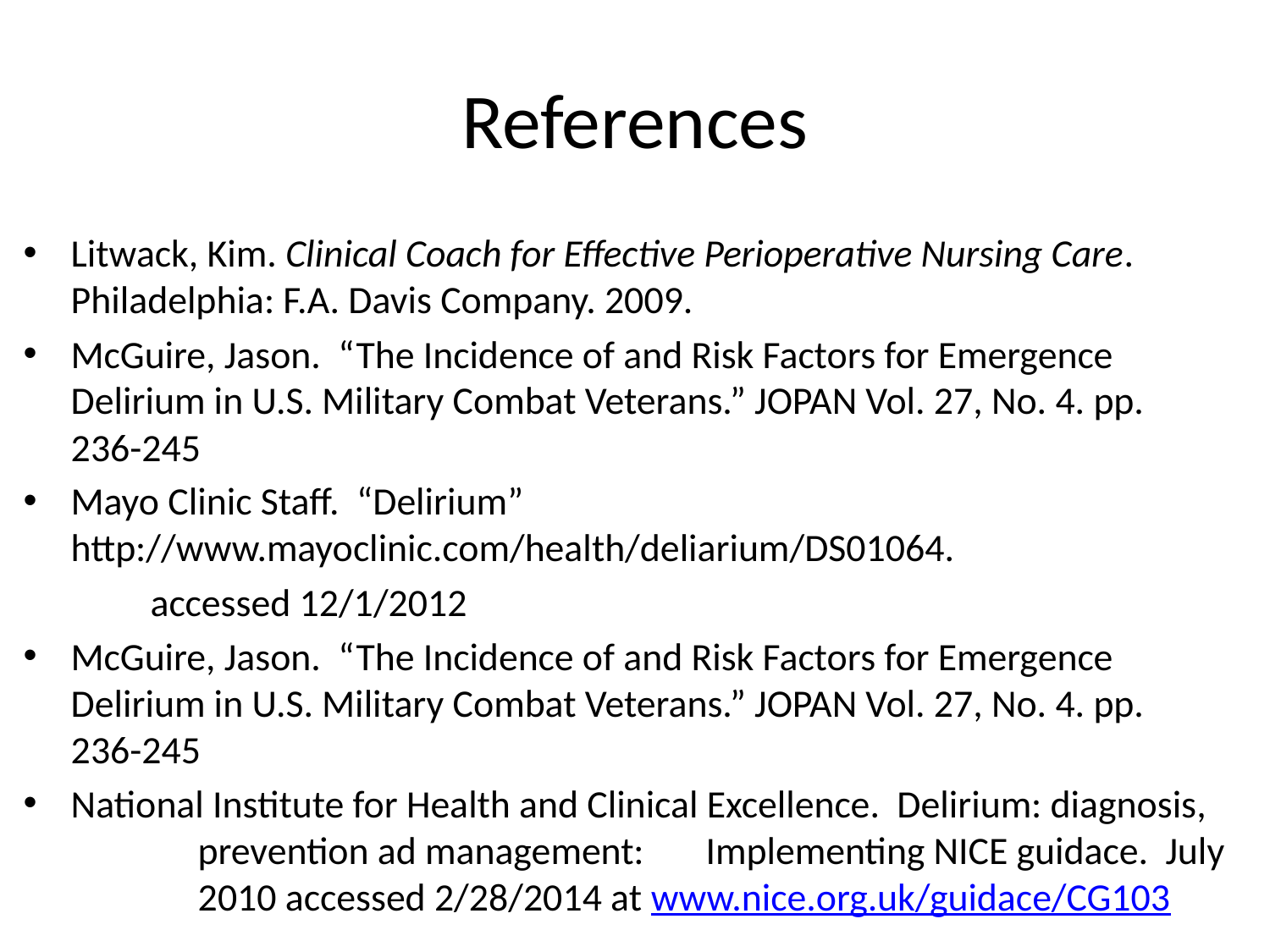

# References
Litwack, Kim. Clinical Coach for Effective Perioperative Nursing Care.  	Philadelphia: F.A. Davis Company. 2009.
McGuire, Jason.  “The Incidence of and Risk Factors for Emergence 	Delirium in U.S. Military Combat Veterans.” JOPAN Vol. 27, No. 4. pp. 	236-245
Mayo Clinic Staff.  “Delirium”   	http://www.mayoclinic.com/health/deliarium/DS01064.
	accessed 12/1/2012
McGuire, Jason.  “The Incidence of and Risk Factors for Emergence 	Delirium in U.S. Military Combat Veterans.” JOPAN Vol. 27, No. 4. pp. 	236-245
National Institute for Health and Clinical Excellence.  Delirium: diagnosis, 	prevention ad management: 	Implementing NICE guidace.  July 	2010 accessed 2/28/2014 at www.nice.org.uk/guidace/CG103